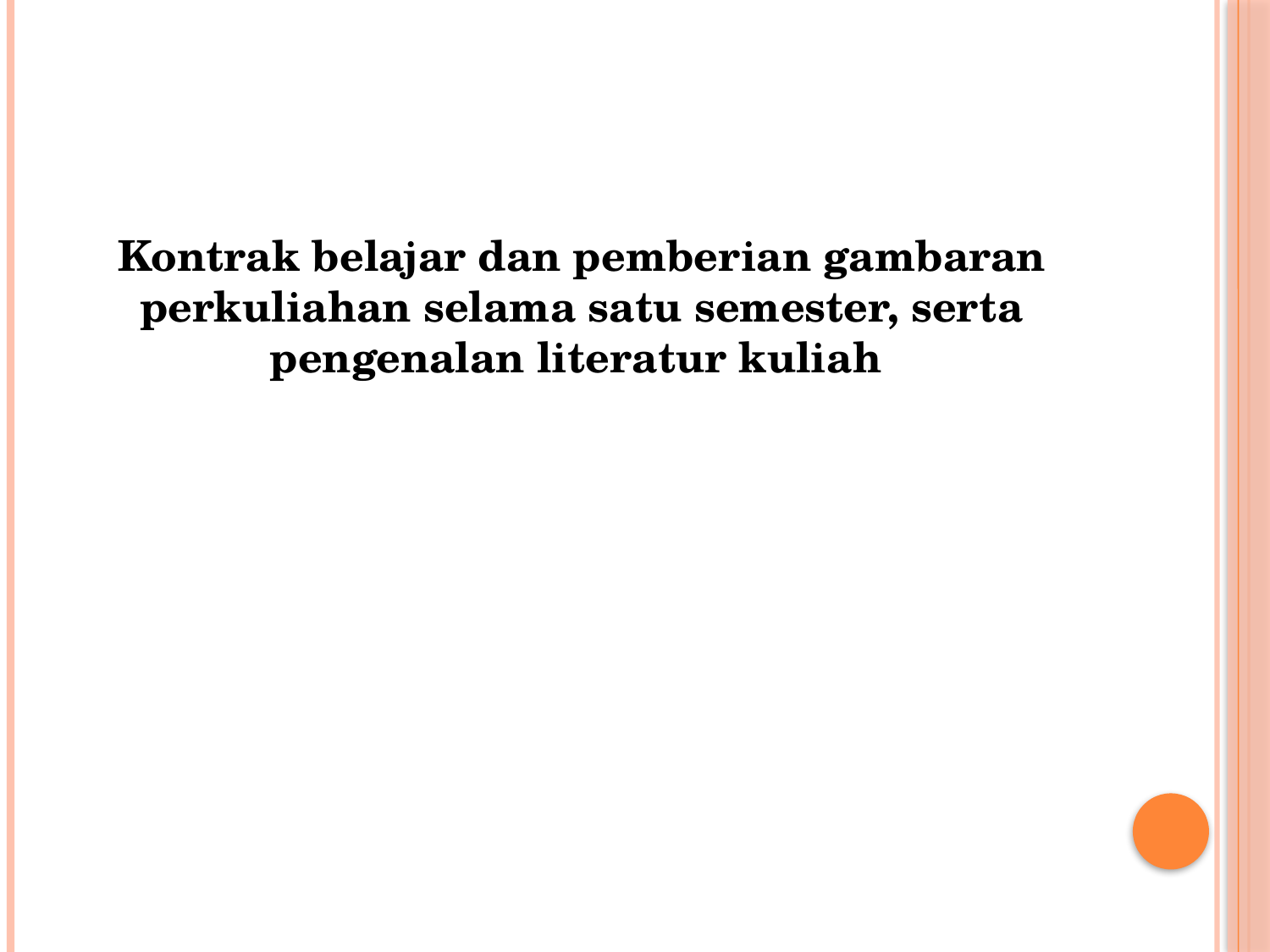

#
Kontrak belajar dan pemberian gambaran perkuliahan selama satu semester, serta pengenalan literatur kuliah